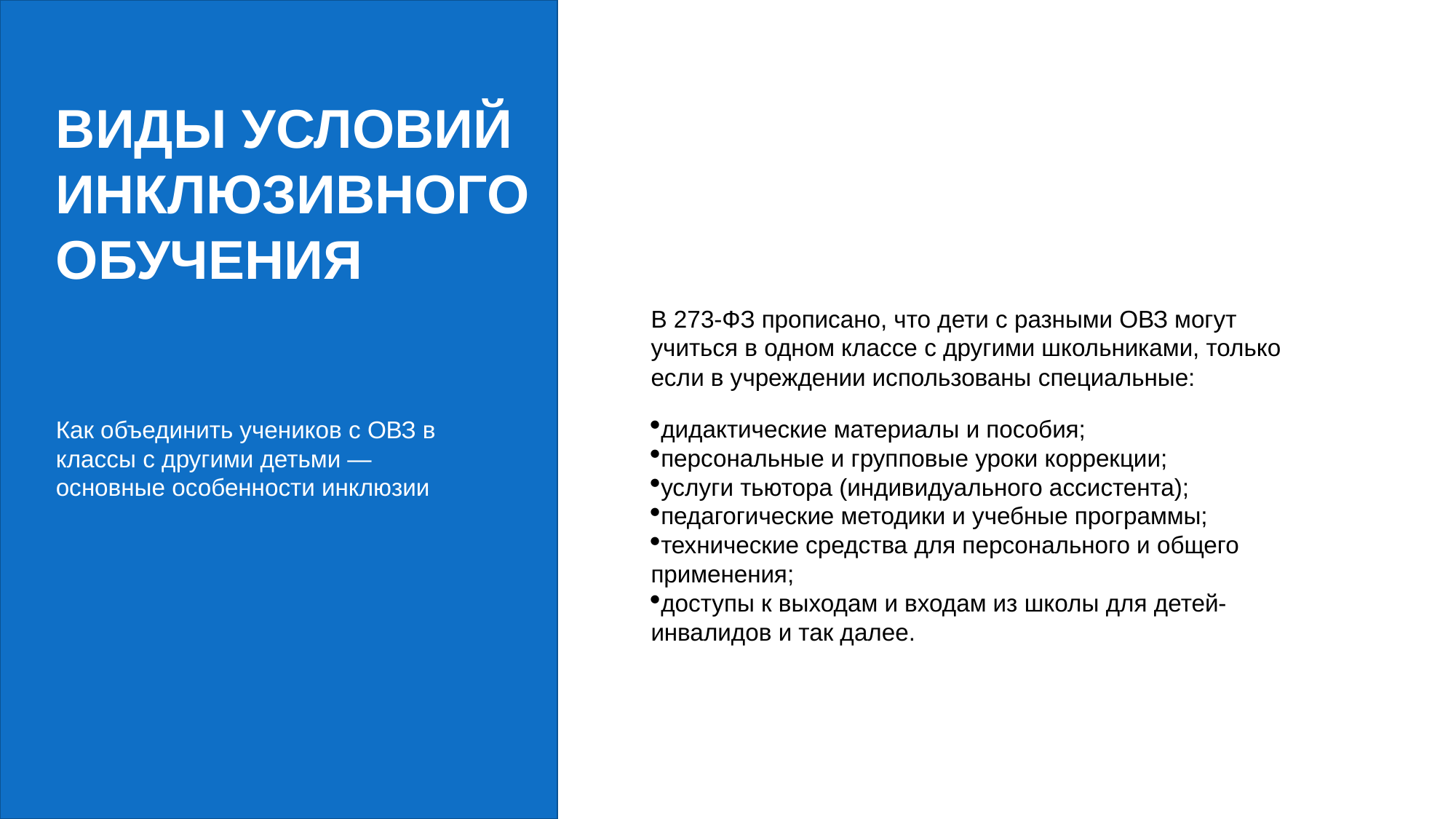

ВИДЫ УСЛОВИЙ
ИНКЛЮЗИВНОГО
ОБУЧЕНИЯ
В 273-ФЗ прописано, что дети с разными ОВЗ могут учиться в одном классе с другими школьниками, только если в учреждении использованы специальные:
дидактические материалы и пособия;
персональные и групповые уроки коррекции;
услуги тьютора (индивидуального ассистента);
педагогические методики и учебные программы;
технические средства для персонального и общего применения;
доступы к выходам и входам из школы для детей-инвалидов и так далее.
Как объединить учеников с ОВЗ в классы с другими детьми — основные особенности инклюзии